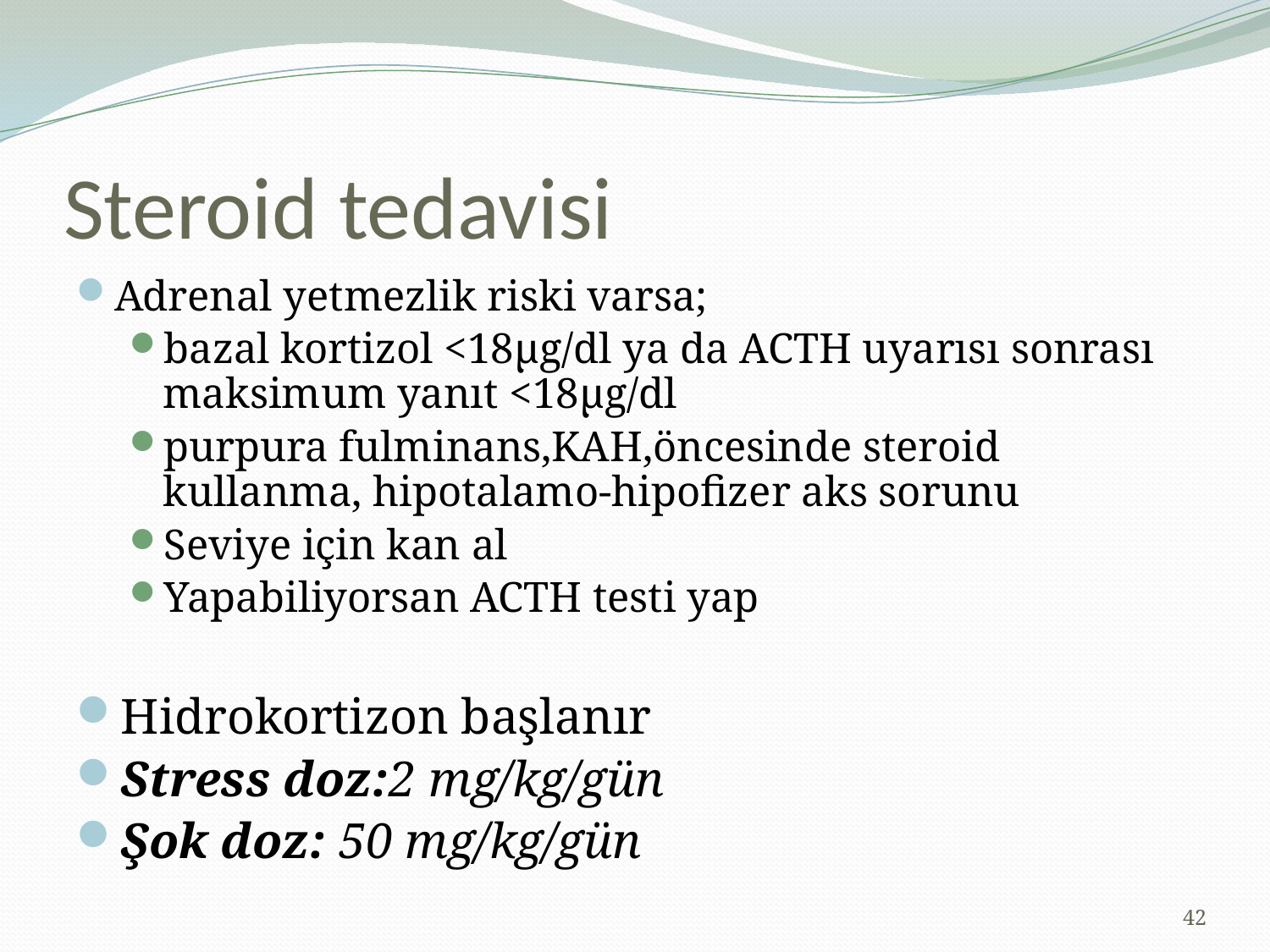

# Steroid tedavisi
Adrenal yetmezlik riski varsa;
bazal kortizol <18μg/dl ya da ACTH uyarısı sonrası maksimum yanıt <18μg/dl
purpura fulminans,KAH,öncesinde steroid kullanma, hipotalamo-hipofizer aks sorunu
Seviye için kan al
Yapabiliyorsan ACTH testi yap

Hidrokortizon başlanır
Stress doz:2 mg/kg/gün
Şok doz: 50 mg/kg/gün

42